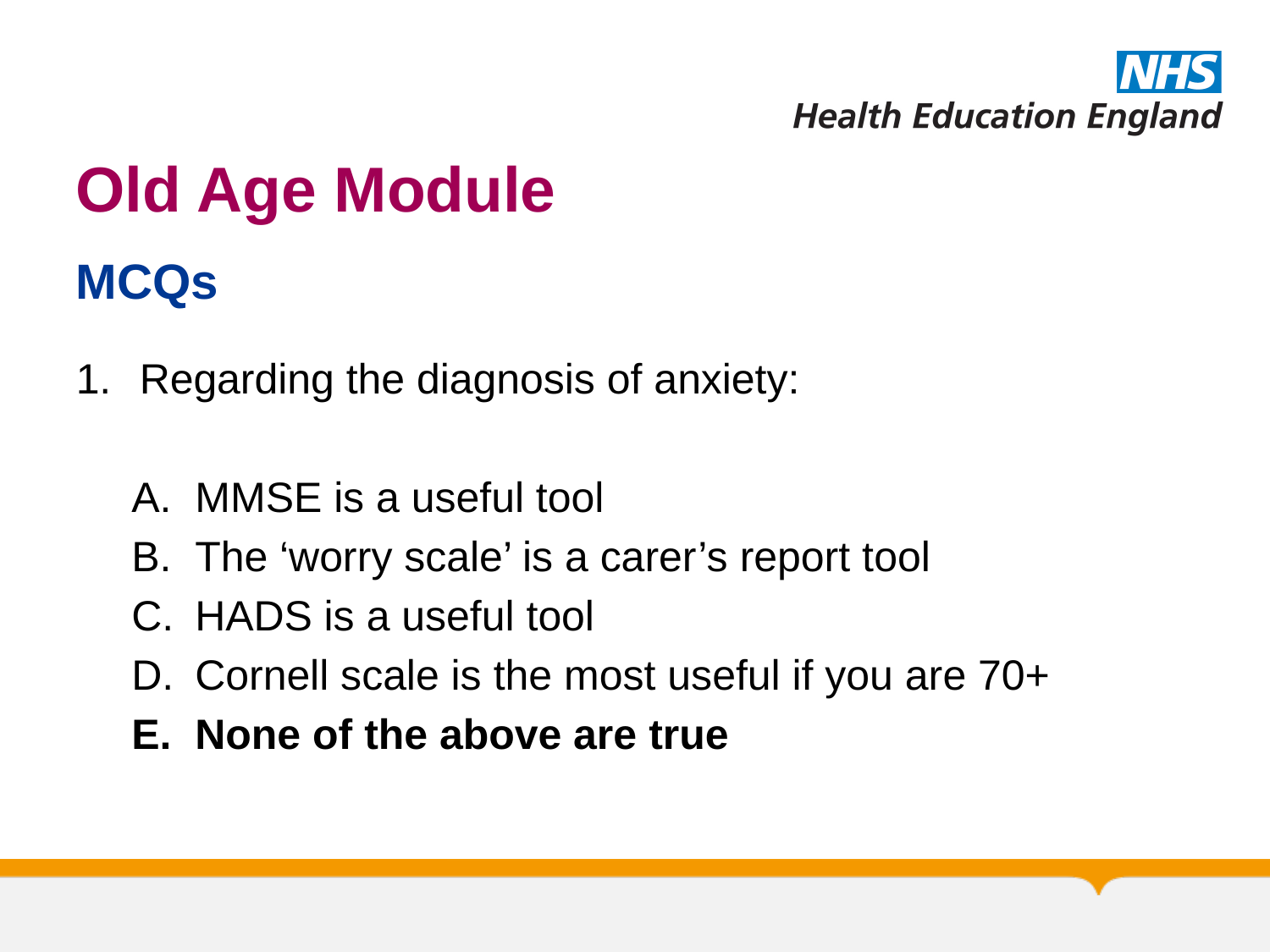

# Old Age Module
MCQs
Regarding the diagnosis of anxiety:

MMSE is a useful tool
The ‘worry scale’ is a carer’s report tool
HADS is a useful tool
Cornell scale is the most useful if you are 70+
None of the above are true